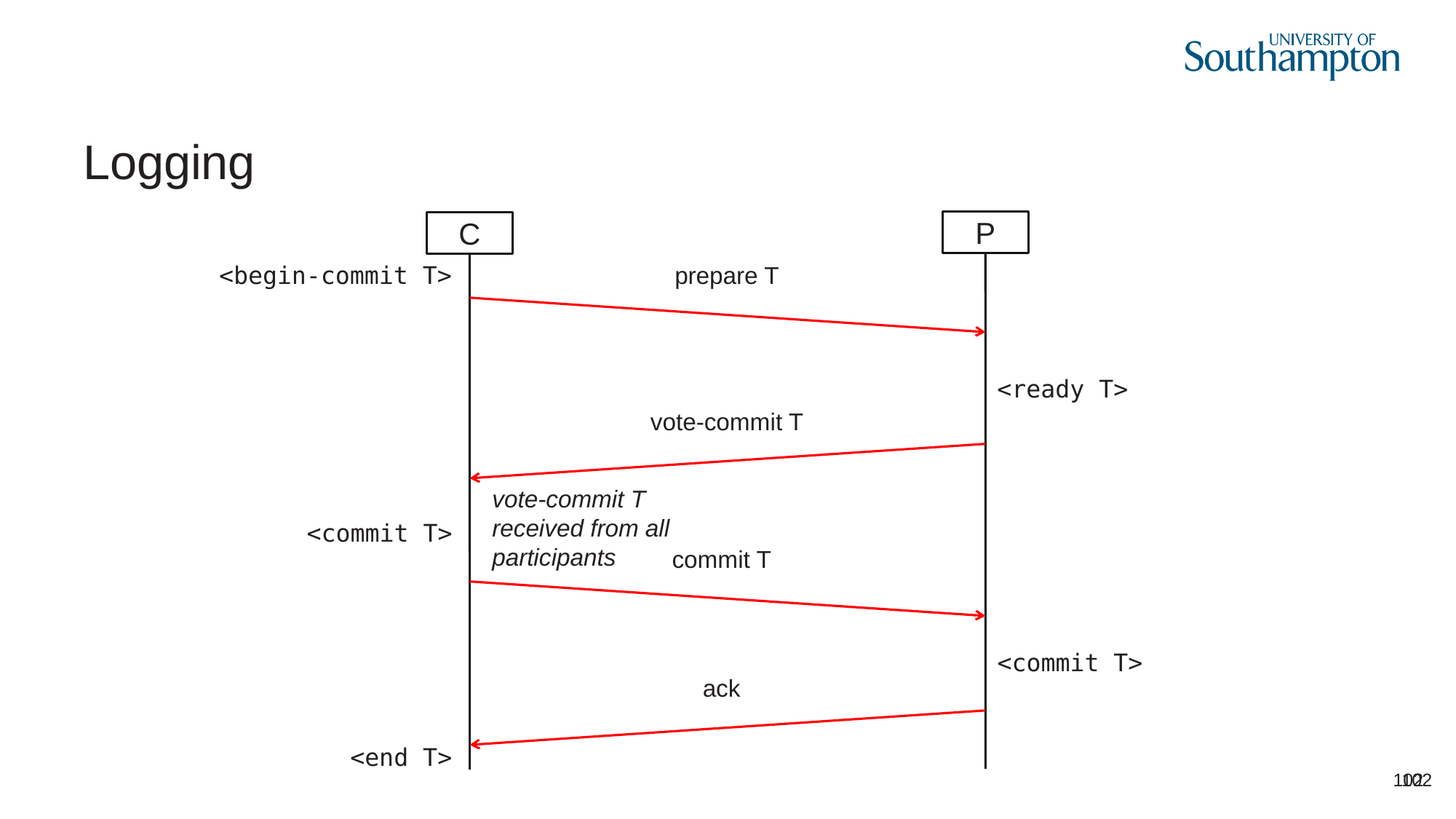

# Logging
P
C
<begin-commit T>
prepare T
<ready T>
vote-commit T
vote-commit T
received from all
participants
<commit T>
commit T
<commit T>
ack
<end T>

102